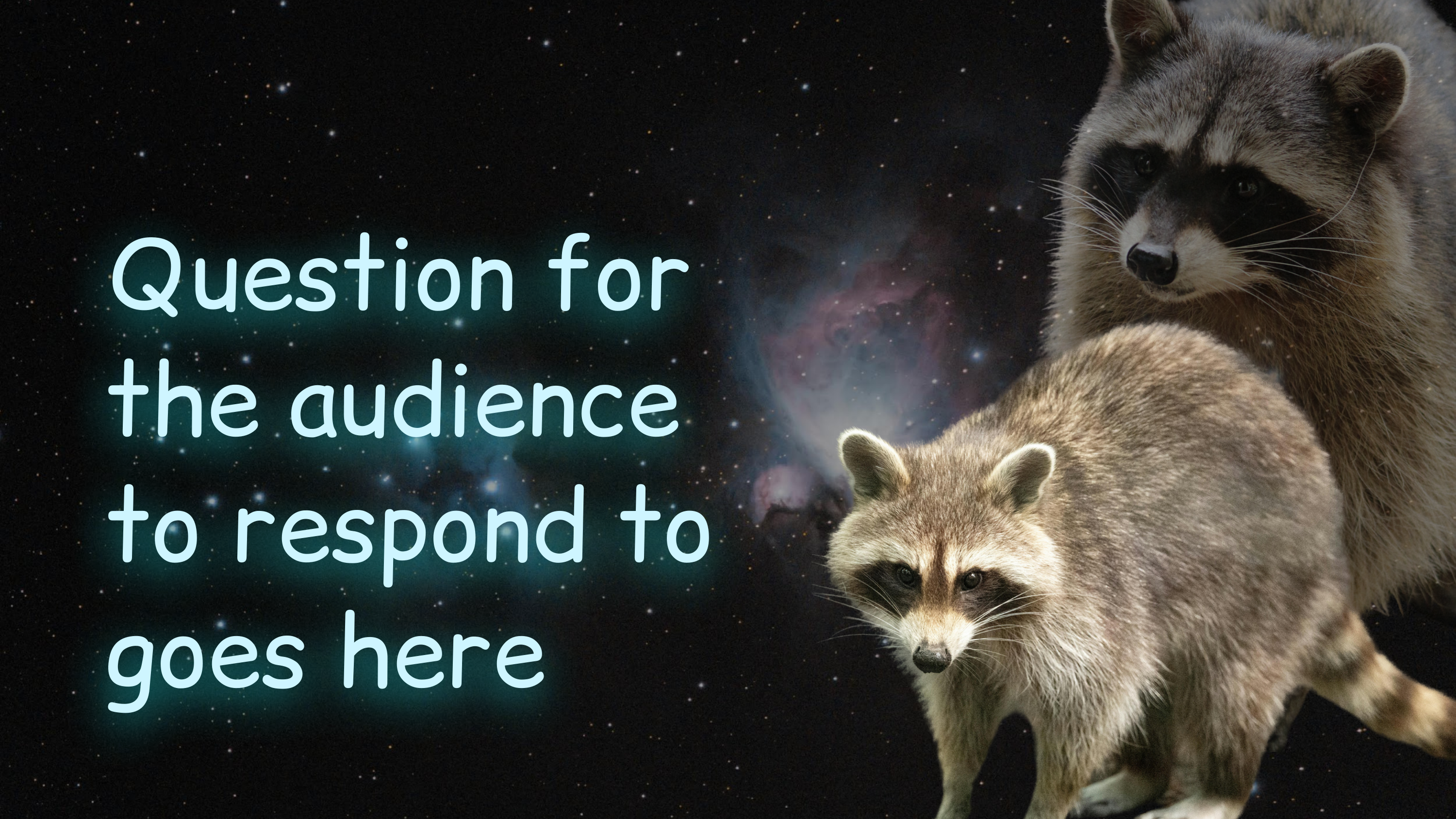

Question for
the audience to respond to goes here